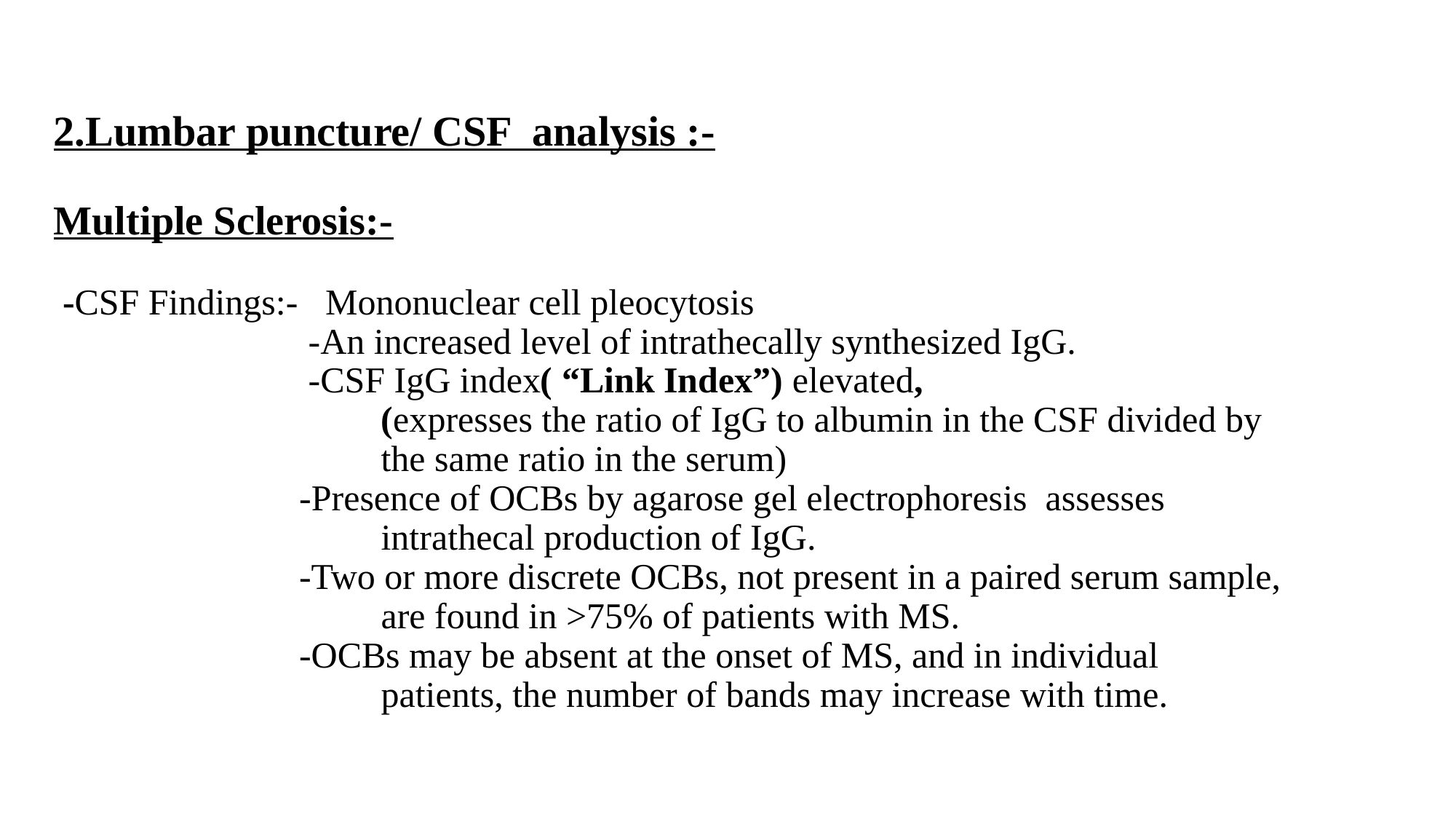

# 2.Lumbar puncture/ CSF  analysis :- Multiple Sclerosis:- -CSF Findings:-   Mononuclear cell pleocytosis -An increased level of intrathecally synthesized IgG. -CSF IgG index( “Link Index”) elevated, (expresses the ratio of IgG to albumin in the CSF divided by 				the same ratio in the serum) -Presence of OCBs by agarose gel electrophoresis  assesses 					intrathecal production of IgG. -Two or more discrete OCBs, not present in a paired serum sample, 				are found in >75% of patients with MS. -OCBs may be absent at the onset of MS, and in individual    					patients, the number of bands may increase with time.